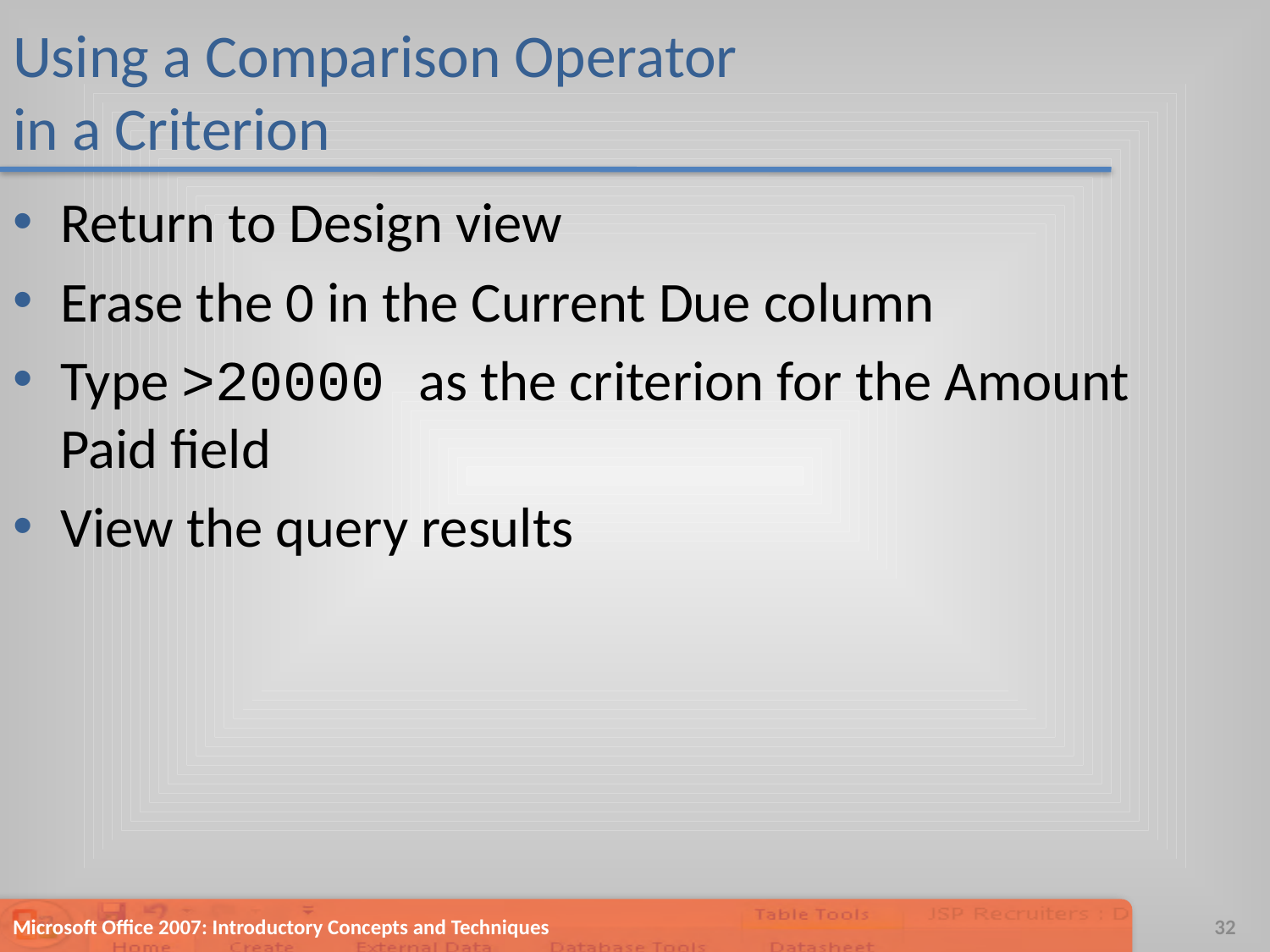

# Using a Comparison Operator in a Criterion
Return to Design view
Erase the 0 in the Current Due column
Type >20000 as the criterion for the Amount Paid field
View the query results
Microsoft Office 2007: Introductory Concepts and Techniques
32